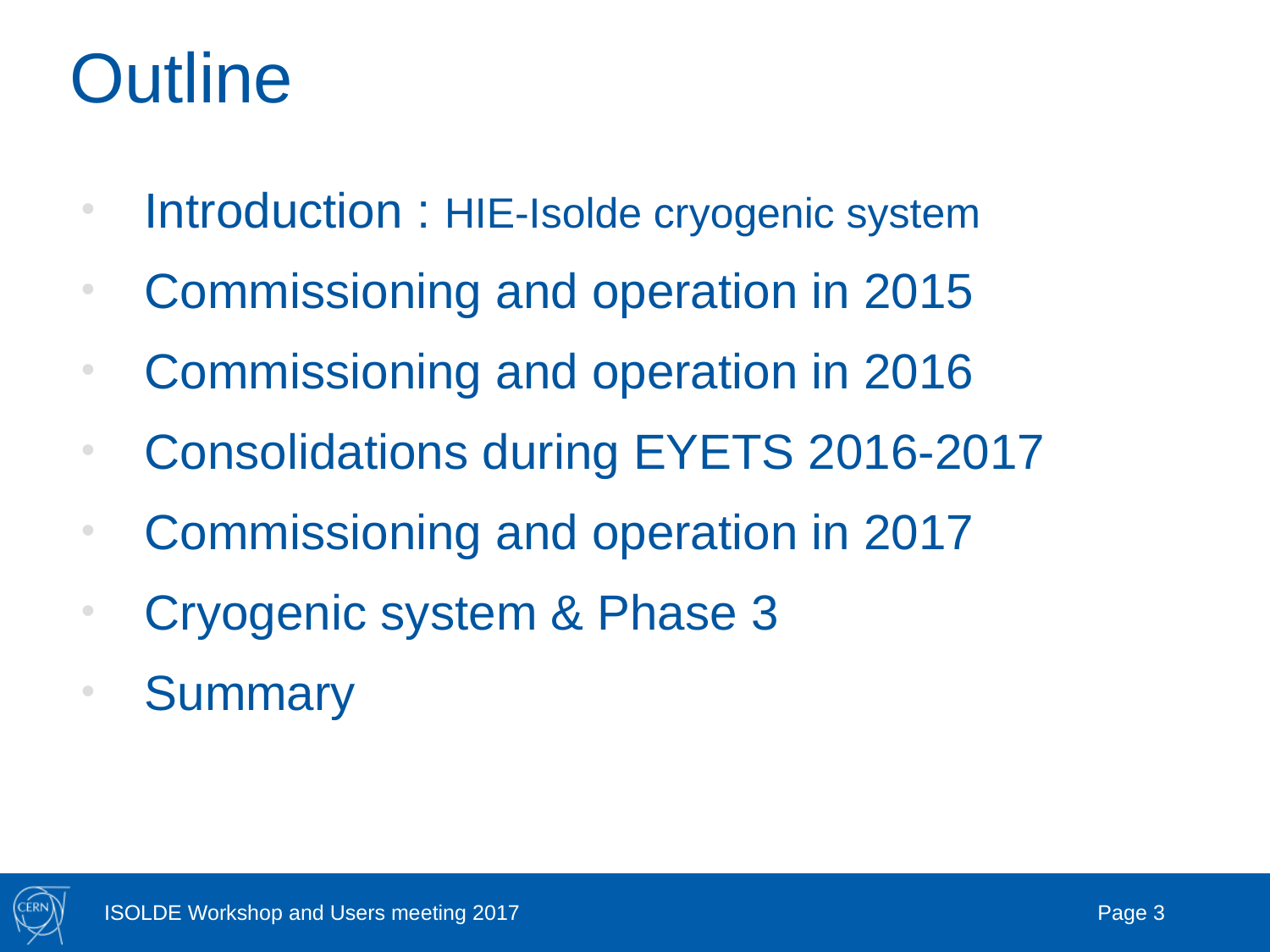

# Outline
Introduction : HIE-Isolde cryogenic system
Commissioning and operation in 2015
Commissioning and operation in 2016
Consolidations during EYETS 2016-2017
Commissioning and operation in 2017
Cryogenic system & Phase 3
Summary